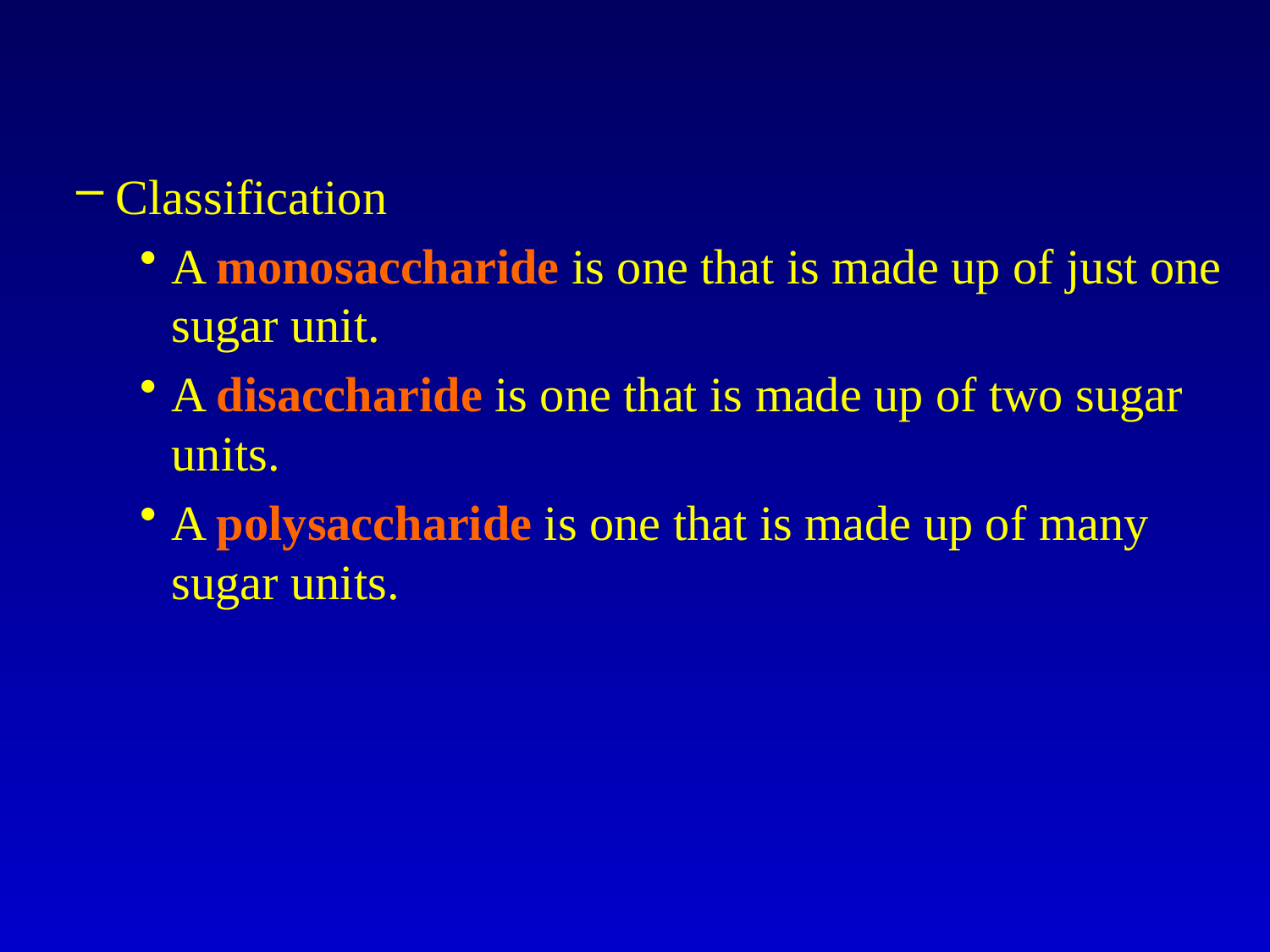

#
Classification
A monosaccharide is one that is made up of just one sugar unit.
A disaccharide is one that is made up of two sugar units.
A polysaccharide is one that is made up of many sugar units.